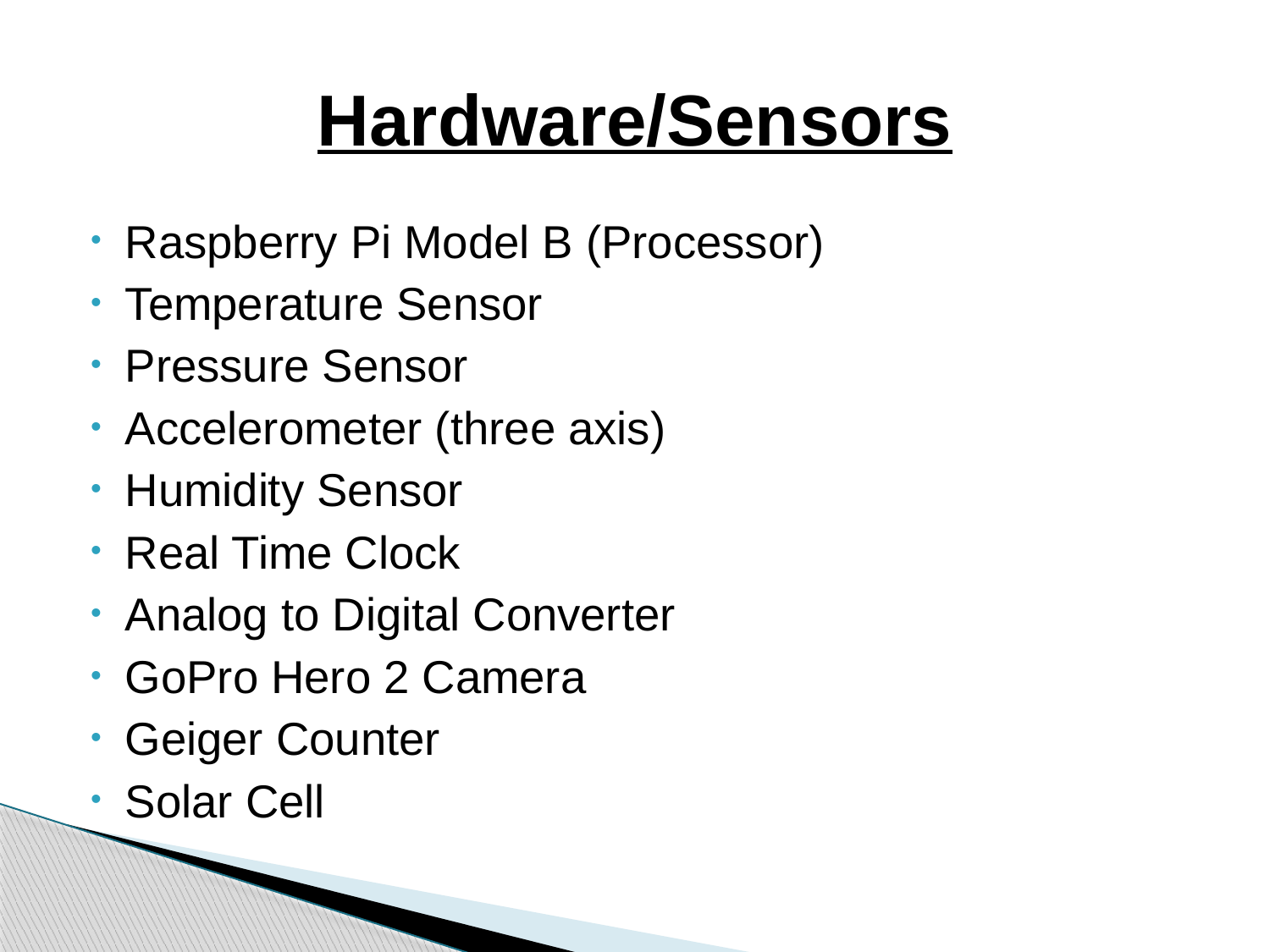

# Hardware/Sensors
Raspberry Pi Model B (Processor)
Temperature Sensor
Pressure Sensor
Accelerometer (three axis)
Humidity Sensor
Real Time Clock
Analog to Digital Converter
GoPro Hero 2 Camera
Geiger Counter
Solar Cell